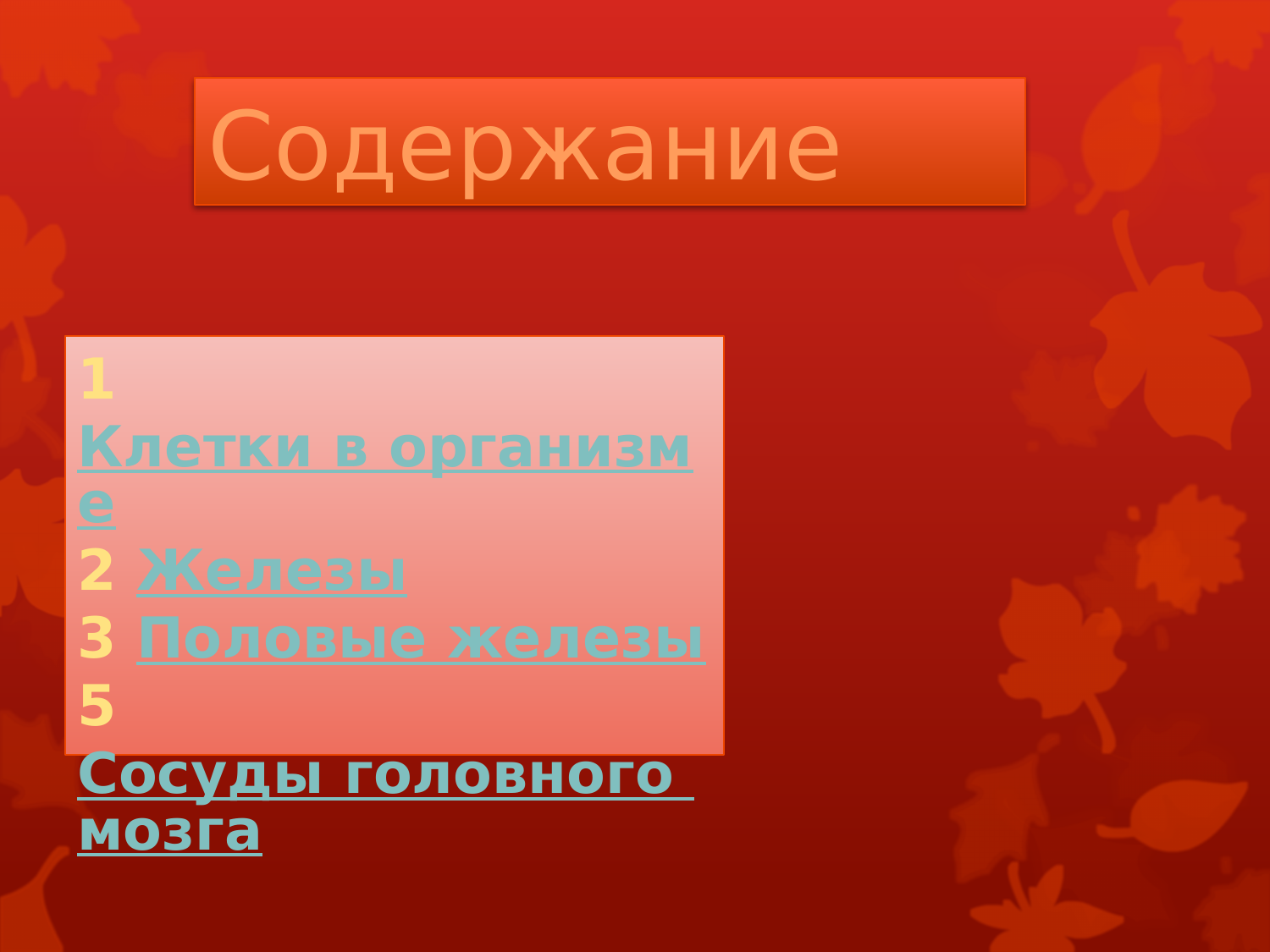

Содержание
1 Клетки в организме
2 Железы
3 Половые железы
5 Сосуды головного мозга